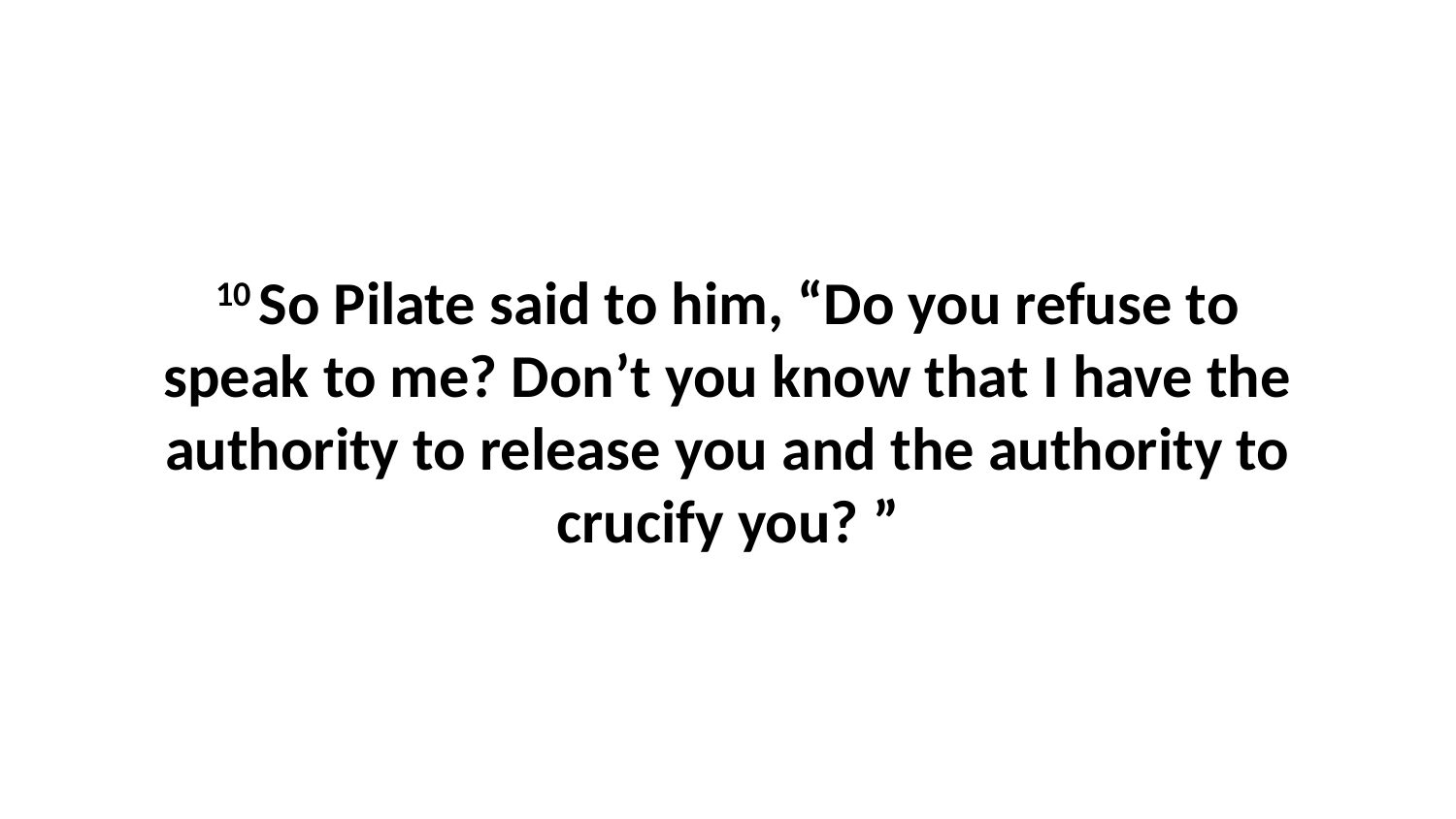

10 So Pilate said to him, “Do you refuse to speak to me? Don’t you know that I have the authority to release you and the authority to crucify you? ”